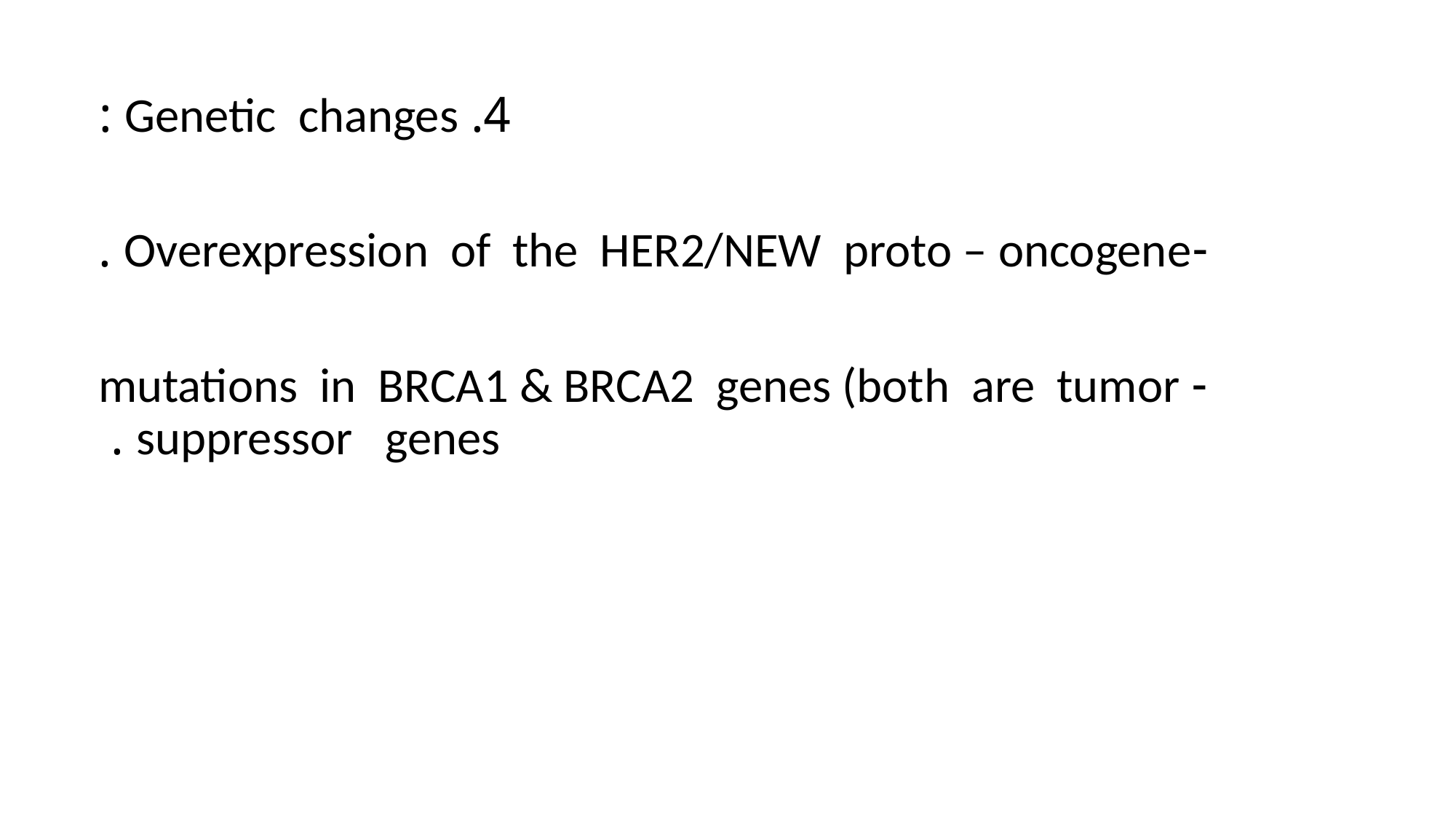

#
4. Genetic  changes :

-Overexpression  of  the  HER2/NEW  proto – oncogene .

-mutations  in  BRCA1 & BRCA2  genes (both  are  tumor  suppressor   genes .